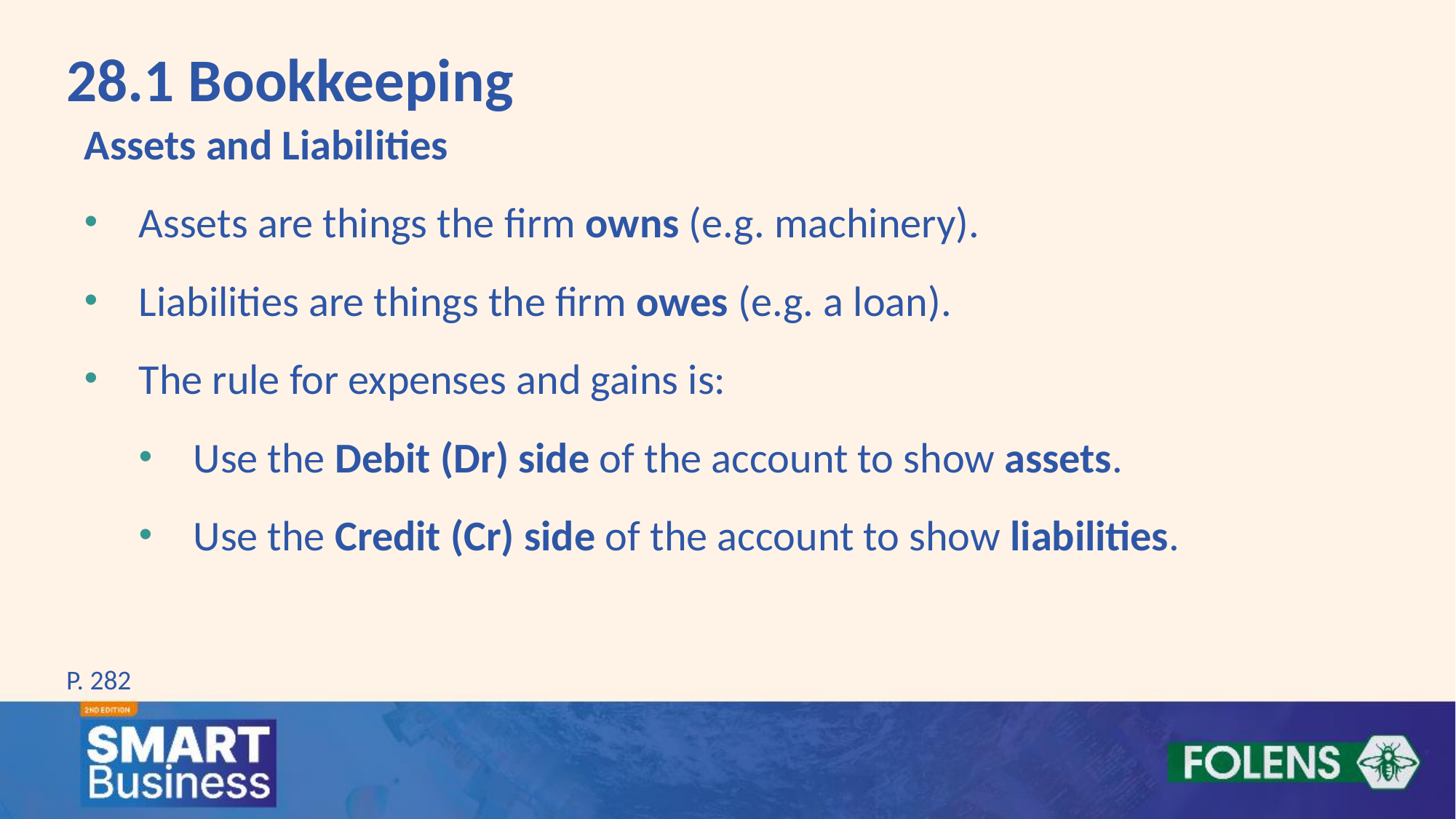

28.1 Bookkeeping
Assets and Liabilities
Assets are things the firm owns (e.g. machinery).
Liabilities are things the firm owes (e.g. a loan).
The rule for expenses and gains is:
Use the Debit (Dr) side of the account to show assets.
Use the Credit (Cr) side of the account to show liabilities.

P. 282